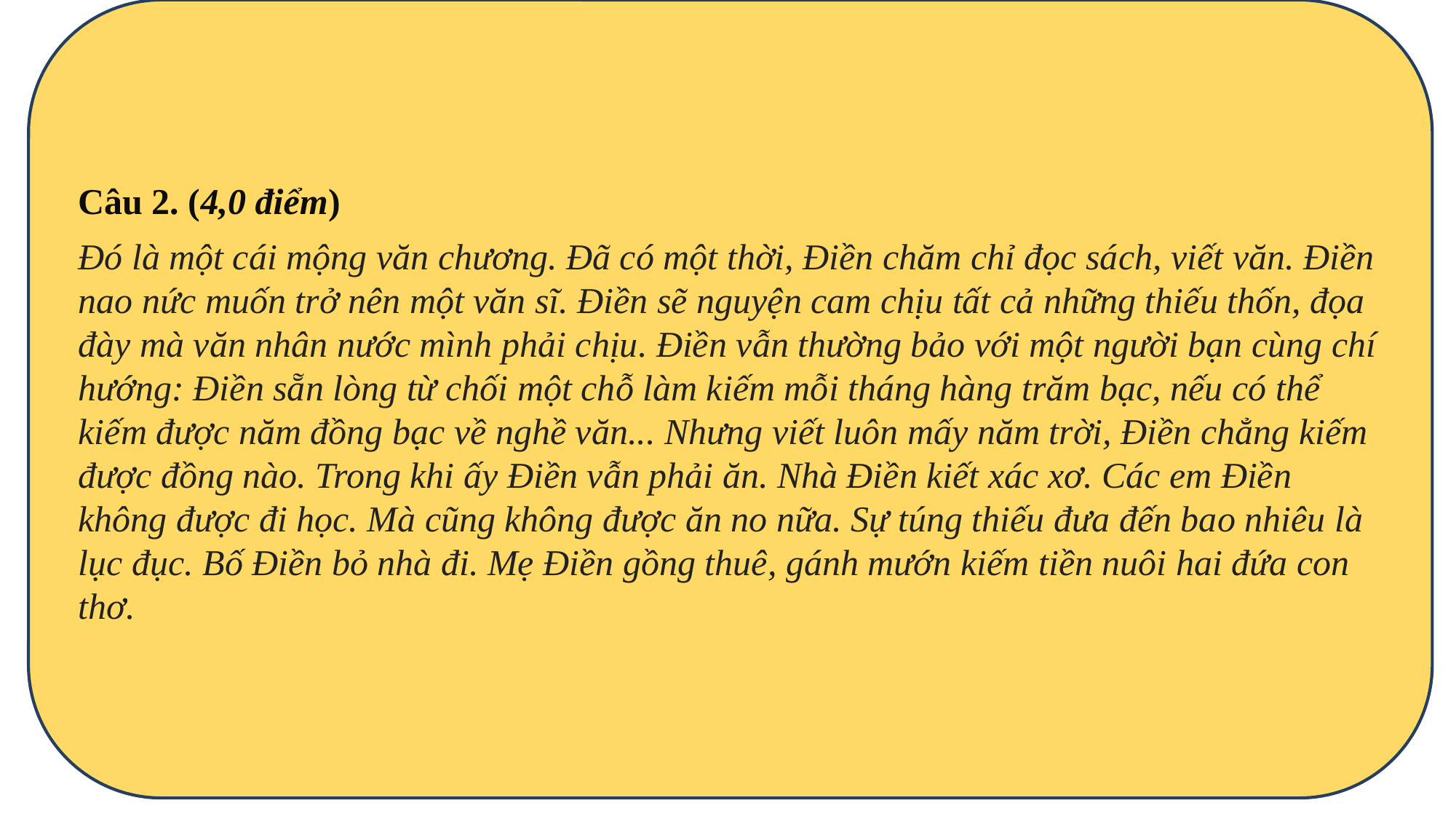

Câu 2. (4,0 điểm)
Ðó là một cái mộng văn chương. Ðã có một thời, Ðiền chăm chỉ đọc sách, viết văn. Ðiền nao nức muốn trở nên một văn sĩ. Ðiền sẽ nguyện cam chịu tất cả những thiếu thốn, đọa đày mà văn nhân nước mình phải chịu. Ðiền vẫn thường bảo với một người bạn cùng chí hướng: Ðiền sẵn lòng từ chối một chỗ làm kiếm mỗi tháng hàng trăm bạc, nếu có thể kiếm được năm đồng bạc về nghề văn... Nhưng viết luôn mấy năm trời, Ðiền chẳng kiếm được đồng nào. Trong khi ấy Ðiền vẫn phải ăn. Nhà Ðiền kiết xác xơ. Các em Ðiền không được đi học. Mà cũng không được ăn no nữa. Sự túng thiếu đưa đến bao nhiêu là lục đục. Bố Ðiền bỏ nhà đi. Mẹ Ðiền gồng thuê, gánh mướn kiếm tiền nuôi hai đứa con thơ.